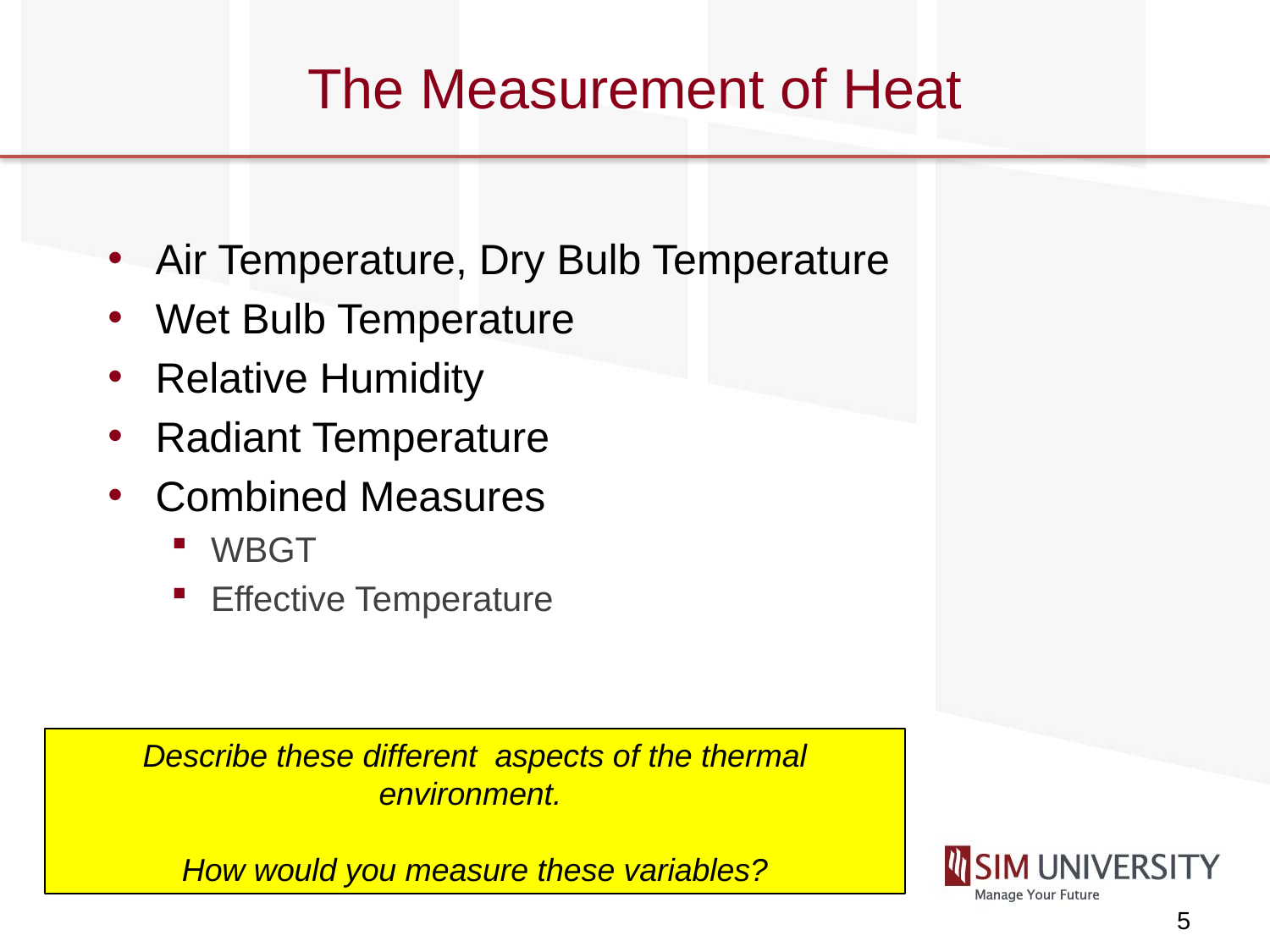

# The Measurement of Heat
Air Temperature, Dry Bulb Temperature
Wet Bulb Temperature
Relative Humidity
Radiant Temperature
Combined Measures
WBGT
Effective Temperature
Describe these different  aspects of the thermal environment.

How would you measure these variables?
5